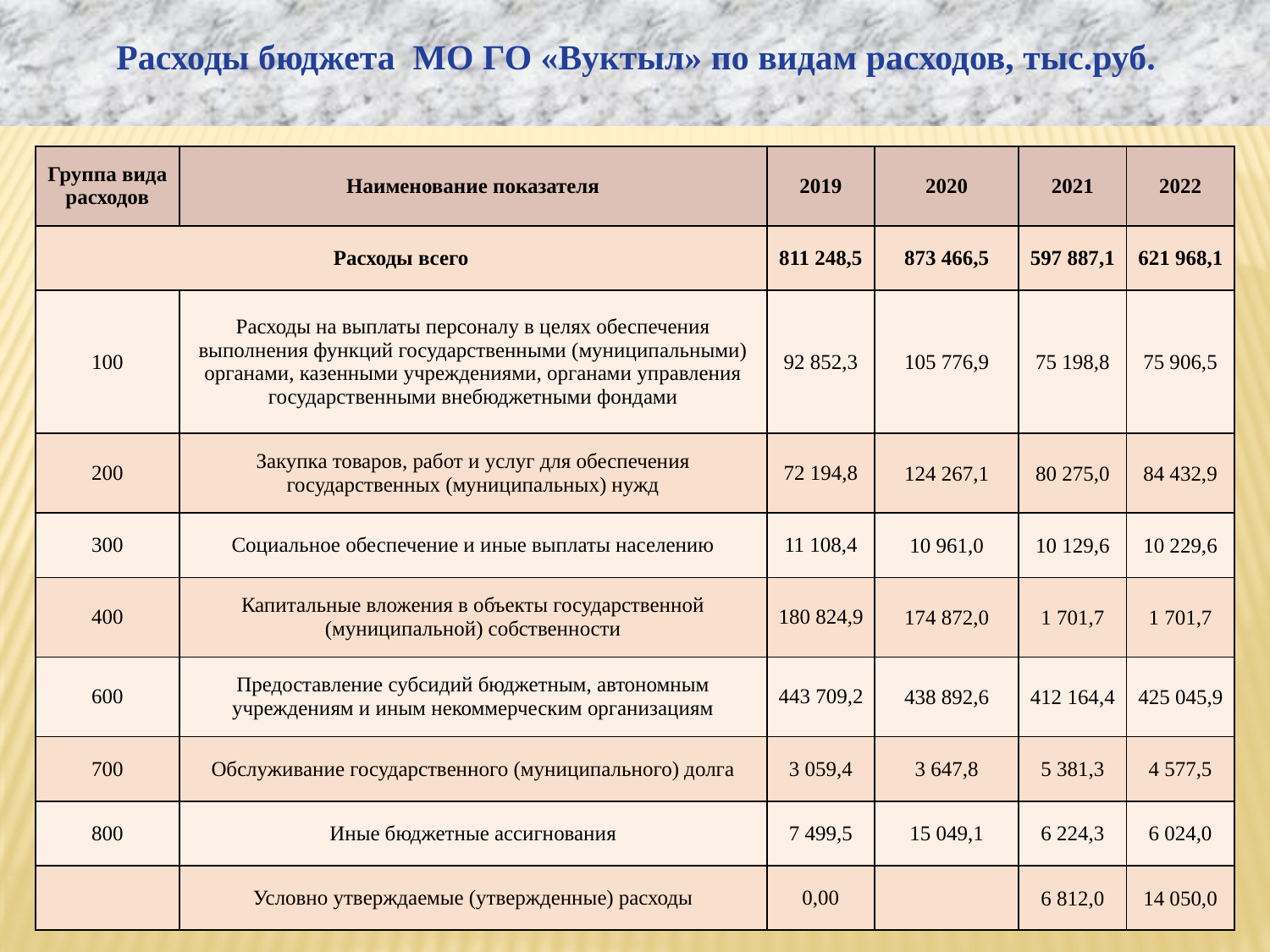

Расходы бюджета  МО ГО «Вуктыл» по видам расходов, тыс.руб.
| Группа вида расходов | Наименование показателя | 2019 | 2020 | 2021 | 2022 |
| --- | --- | --- | --- | --- | --- |
| Расходы всего |  | 811 248,5 | 873 466,5 | 597 887,1 | 621 968,1 |
| 100 | Расходы на выплаты персоналу в целях обеспечения выполнения функций государственными (муниципальными) органами, казенными учреждениями, органами управления государственными внебюджетными фондами | 92 852,3 | 105 776,9 | 75 198,8 | 75 906,5 |
| 200 | Закупка товаров, работ и услуг для обеспечения государственных (муниципальных) нужд | 72 194,8 | 124 267,1 | 80 275,0 | 84 432,9 |
| 300 | Социальное обеспечение и иные выплаты населению | 11 108,4 | 10 961,0 | 10 129,6 | 10 229,6 |
| 400 | Капитальные вложения в объекты государственной (муниципальной) собственности | 180 824,9 | 174 872,0 | 1 701,7 | 1 701,7 |
| 600 | Предоставление субсидий бюджетным, автономным учреждениям и иным некоммерческим организациям | 443 709,2 | 438 892,6 | 412 164,4 | 425 045,9 |
| 700 | Обслуживание государственного (муниципального) долга | 3 059,4 | 3 647,8 | 5 381,3 | 4 577,5 |
| 800 | Иные бюджетные ассигнования | 7 499,5 | 15 049,1 | 6 224,3 | 6 024,0 |
|  | Условно утверждаемые (утвержденные) расходы | 0,00 |  | 6 812,0 | 14 050,0 |